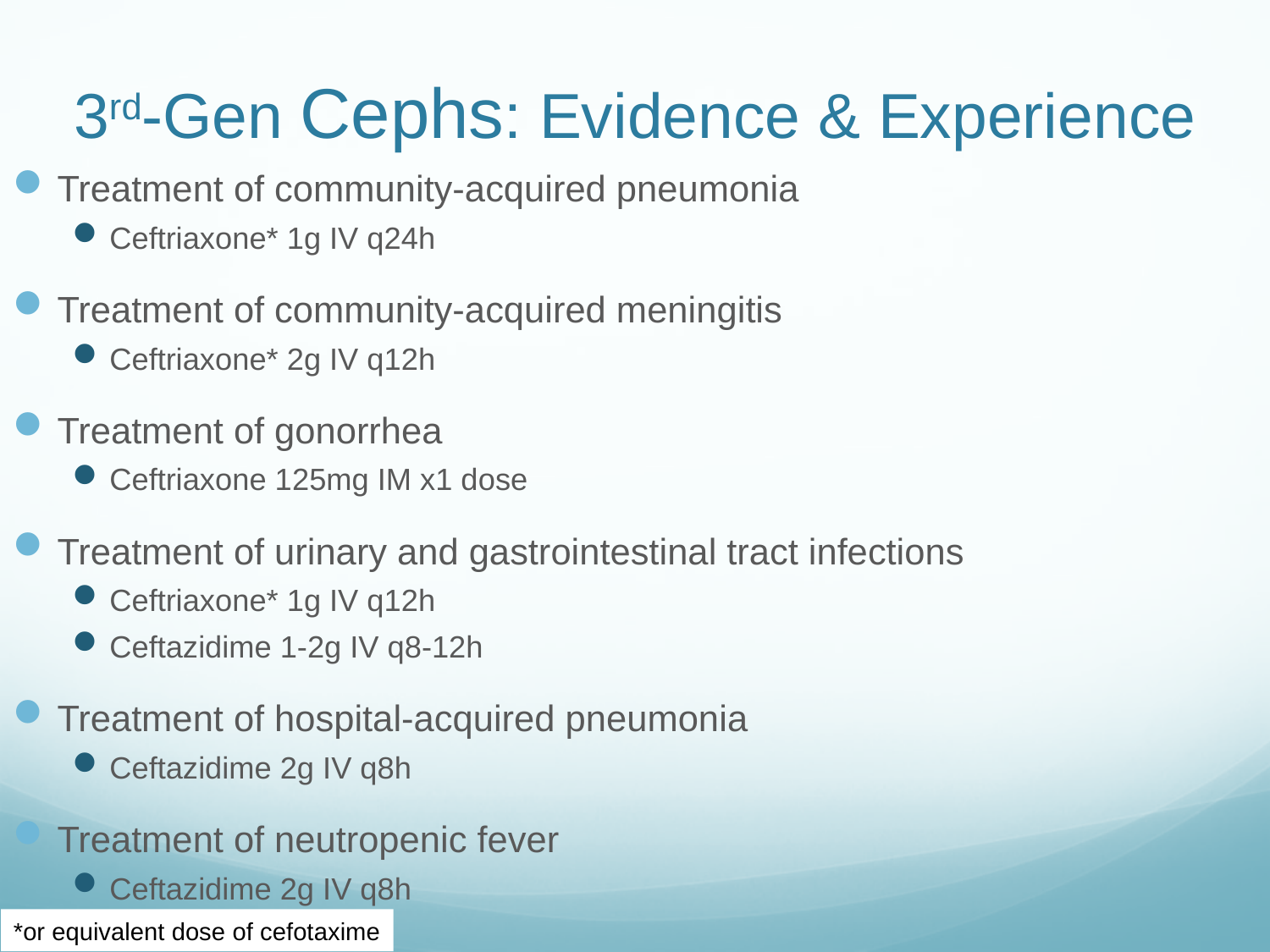

# 3rd-Gen Cephs: Evidence & Experience
Treatment of community-acquired pneumonia
Ceftriaxone* 1g IV q24h
Treatment of community-acquired meningitis
Ceftriaxone* 2g IV q12h
Treatment of gonorrhea
Ceftriaxone 125mg IM x1 dose
Treatment of urinary and gastrointestinal tract infections
Ceftriaxone* 1g IV q12h
Ceftazidime 1-2g IV q8-12h
Treatment of hospital-acquired pneumonia
Ceftazidime 2g IV q8h
Treatment of neutropenic fever
Ceftazidime 2g IV q8h
*or equivalent dose of cefotaxime